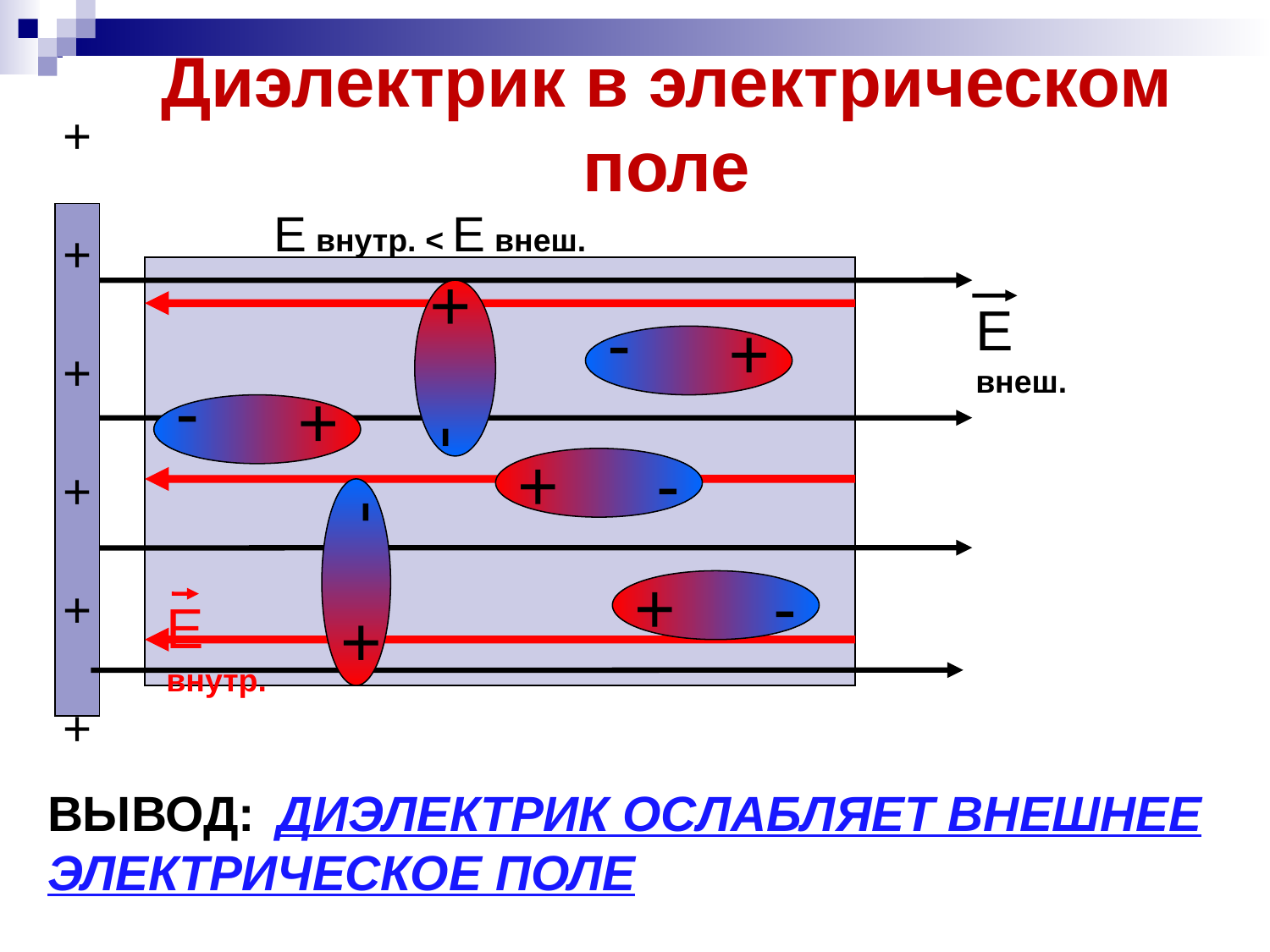

Диэлектрик в электрическом поле
Е внутр. < Е внеш.
+
+
+
+
+
+

Е внеш.

+     -
+     -
+     -

+     -

+     -
+     -
Е внутр.

ВЫВОД:  ДИЭЛЕКТРИК ОСЛАБЛЯЕТ ВНЕШНЕЕ ЭЛЕКТРИЧЕСКОЕ ПОЛЕ